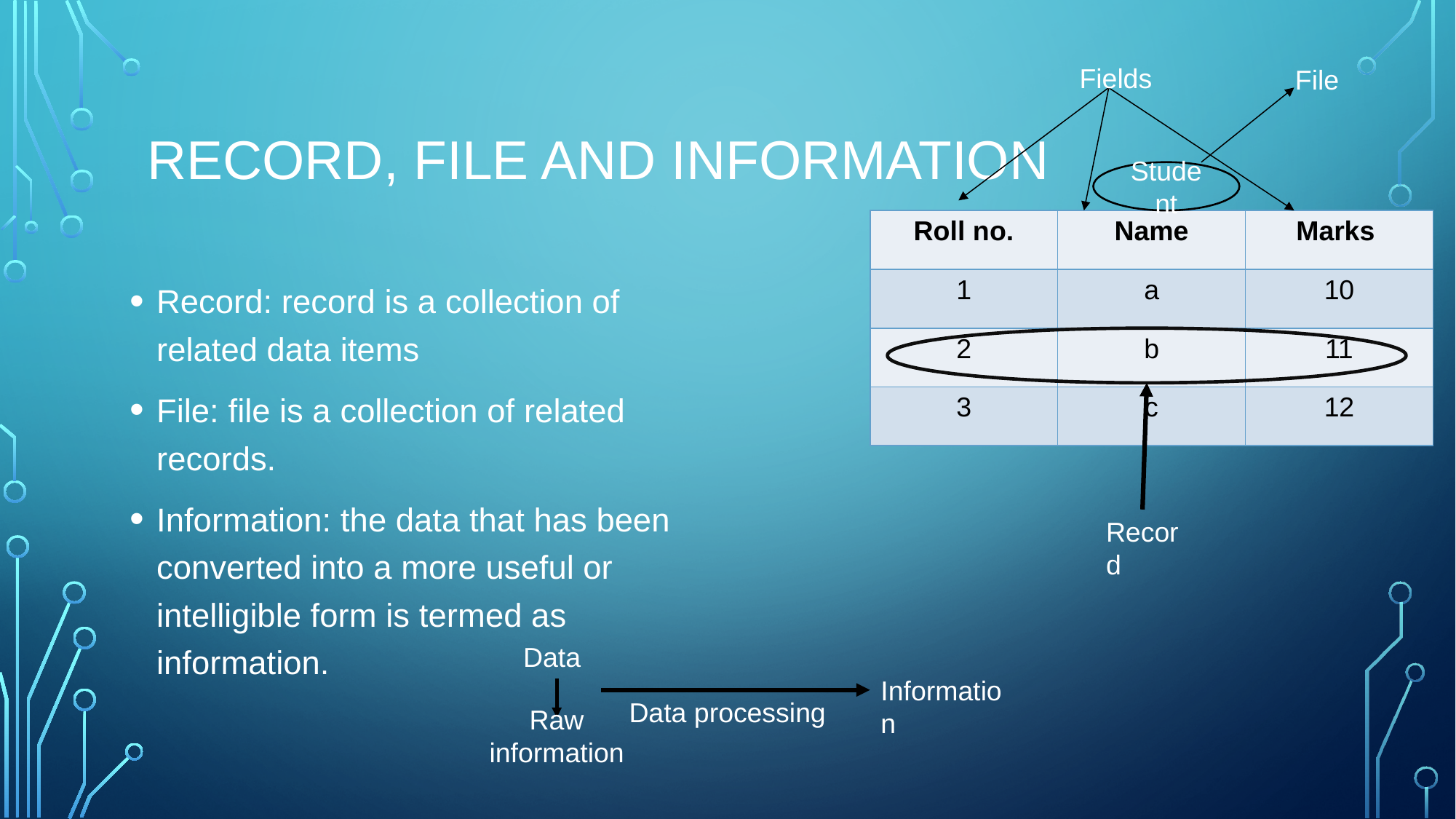

Fields
File
# Record, file and information
Student
| Roll no. | Name | Marks |
| --- | --- | --- |
| 1 | a | 10 |
| 2 | b | 11 |
| 3 | c | 12 |
Record: record is a collection of related data items
File: file is a collection of related records.
Information: the data that has been converted into a more useful or intelligible form is termed as information.

Record
Data
Information
Data processing
Raw
information